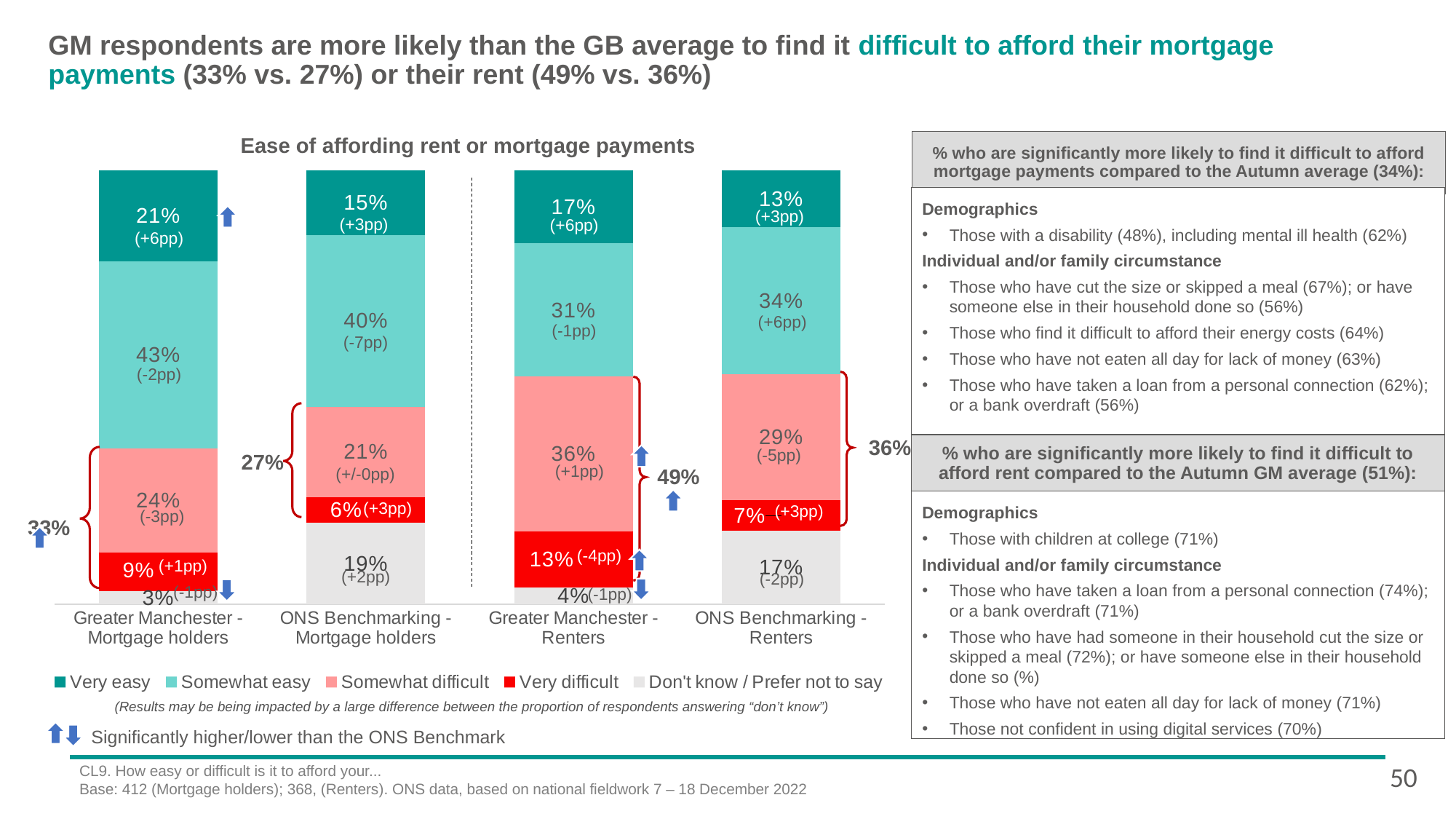

# GM respondents are more likely than the GB average to find it difficult to afford their mortgage payments (33% vs. 27%) or their rent (49% vs. 36%)
% who are significantly more likely to find it difficult to afford mortgage payments compared to the Autumn average (34%):
Ease of affording rent or mortgage payments

### Chart

| Category | Don't know / Prefer not to say | Very difficult | Somewhat difficult | Somewhat easy | Very easy |
|---|---|---|---|---|---|
| Greater Manchester -
Mortgage holders | 0.03 | 0.09 | 0.238712579462847 | 0.43 | 0.209444811348149 |
| ONS Benchmarking -
Mortgage holders | 0.19 | 0.06 | 0.21 | 0.4 | 0.15 |
| Greater Manchester -
Renters | 0.04 | 0.13 | 0.36 | 0.31 | 0.17 |
| ONS Benchmarking -
Renters | 0.17 | 0.07 | 0.29 | 0.34 | 0.13 |
Demographics
Those with a disability (48%), including mental ill health (62%)
Individual and/or family circumstance
Those who have cut the size or skipped a meal (67%); or have someone else in their household done so (56%)
Those who find it difficult to afford their energy costs (64%)
Those who have not eaten all day for lack of money (63%)
Those who have taken a loan from a personal connection (62%); or a bank overdraft (56%)

(+3pp)

(+3pp)
(+6pp)
(+6pp)
(+6pp)
(-1pp)
(-7pp)
(-2pp)

36%
% who are significantly more likely to find it difficult to afford rent compared to the Autumn GM average (51%):
(-5pp)

27%
(+1pp)
(+/-0pp)
49%

Demographics
Those with children at college (71%)
Individual and/or family circumstance
Those who have taken a loan from a personal connection (74%); or a bank overdraft (71%)
Those who have had someone in their household cut the size or skipped a meal (72%); or have someone else in their household done so (%)
Those who have not eaten all day for lack of money (71%)
Those not confident in using digital services (70%)
(+3pp)
(+3pp)
(-3pp)
33%

(-4pp)
(+1pp)

(+2pp)
(-2pp)
(-1pp)
(-1pp)

(Results may be being impacted by a large difference between the proportion of respondents answering “don’t know”)
Significantly higher/lower than the ONS Benchmark

50
CL9. How easy or difficult is it to afford your...
Base: 412 (Mortgage holders); 368, (Renters). ONS data, based on national fieldwork 7 – 18 December 2022